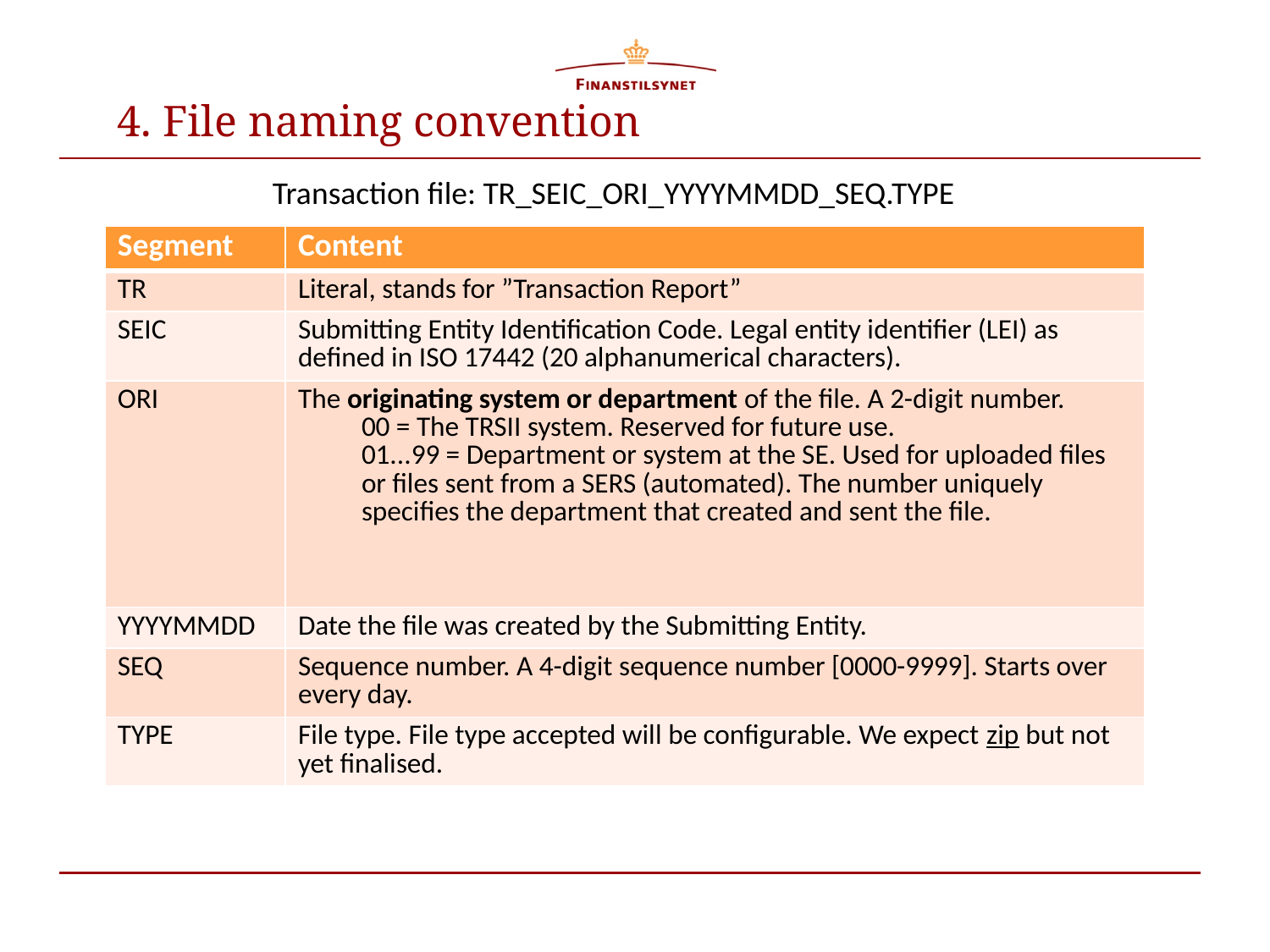

# 4. File naming convention
Transaction file: TR_SEIC_ORI_YYYYMMDD_SEQ.TYPE
| Segment | Content |
| --- | --- |
| TR | Literal, stands for ”Transaction Report” |
| SEIC | Submitting Entity Identification Code. Legal entity identifier (LEI) as defined in ISO 17442 (20 alphanumerical characters). |
| ORI | The originating system or department of the file. A 2-digit number. 00 = The TRSII system. Reserved for future use. 01...99 = Department or system at the SE. Used for uploaded files or files sent from a SERS (automated). The number uniquely specifies the department that created and sent the file. |
| YYYYMMDD | Date the file was created by the Submitting Entity. |
| SEQ | Sequence number. A 4-digit sequence number [0000-9999]. Starts over every day. |
| TYPE | File type. File type accepted will be configurable. We expect zip but not yet finalised. |